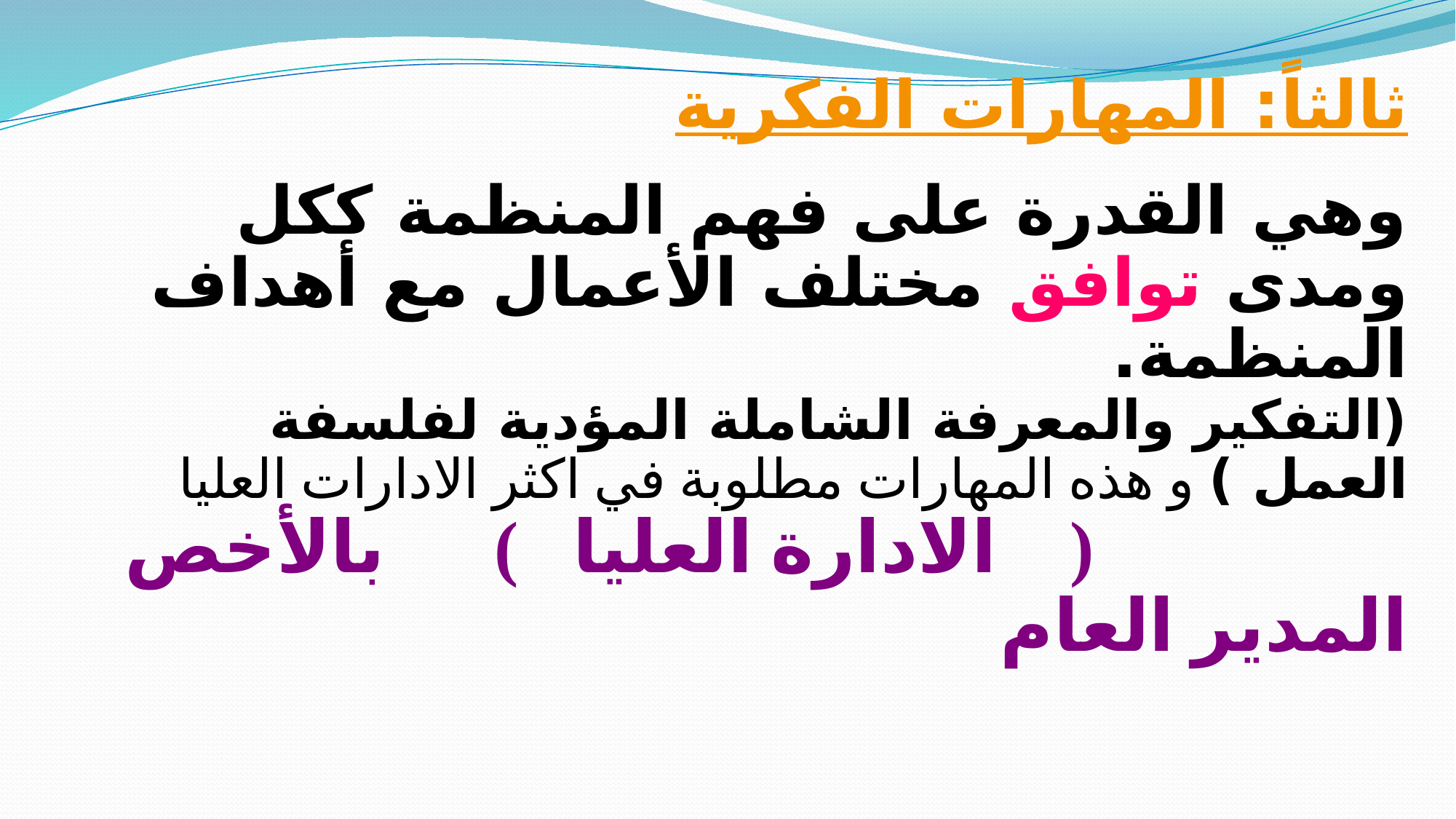

ثالثاً: المهارات الفكرية
وهي القدرة على فهم المنظمة ككل ومدى توافق مختلف الأعمال مع أهداف المنظمة.
(التفكير والمعرفة الشاملة المؤدية لفلسفة العمل ) و هذه المهارات مطلوبة في اكثر الادارات العليا
                       (    الادارة العليا   )      بالأخص المدير العام